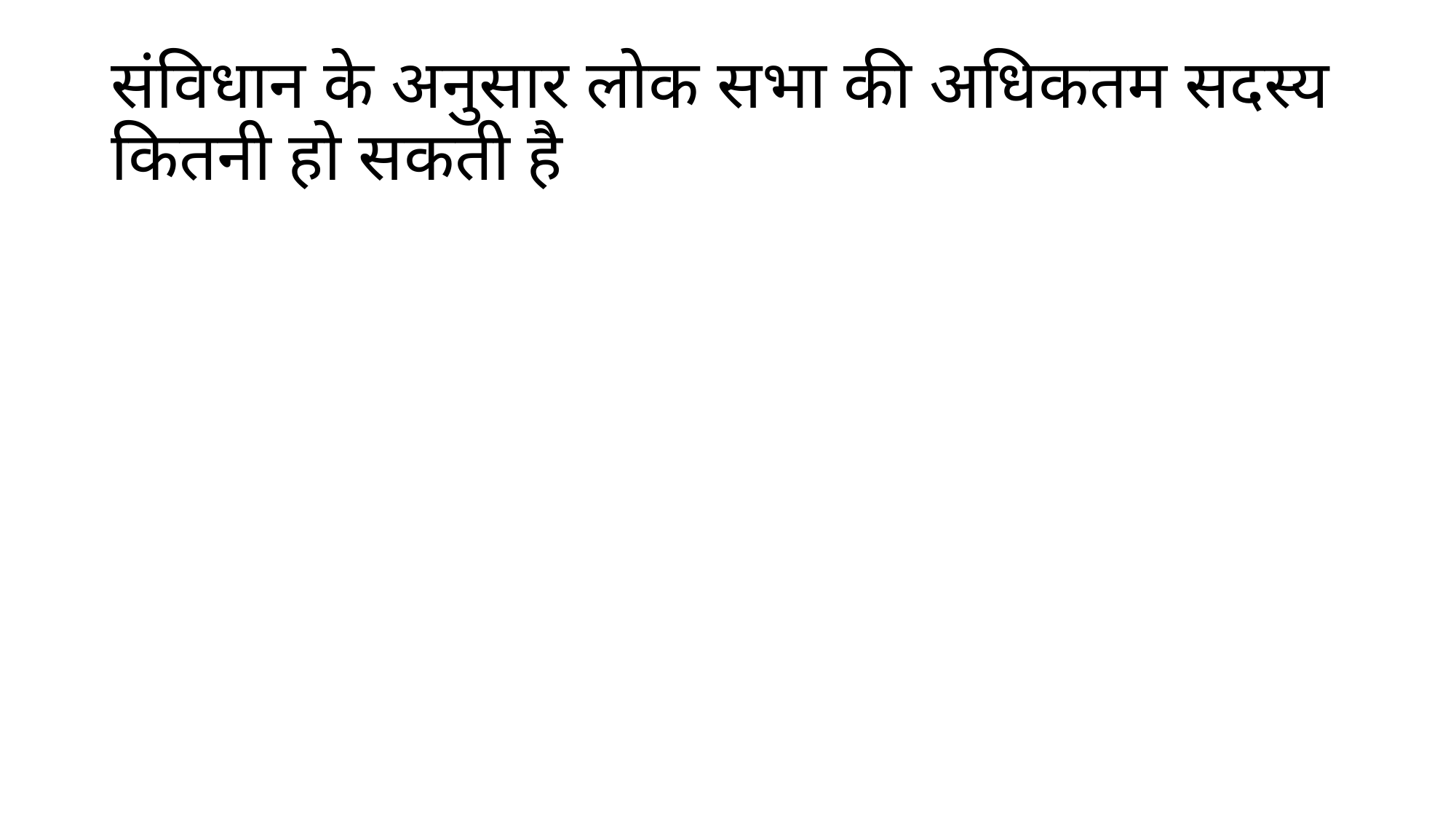

# संविधान के अनुसार लोक सभा की अधिकतम सदस्य कितनी हो सकती है